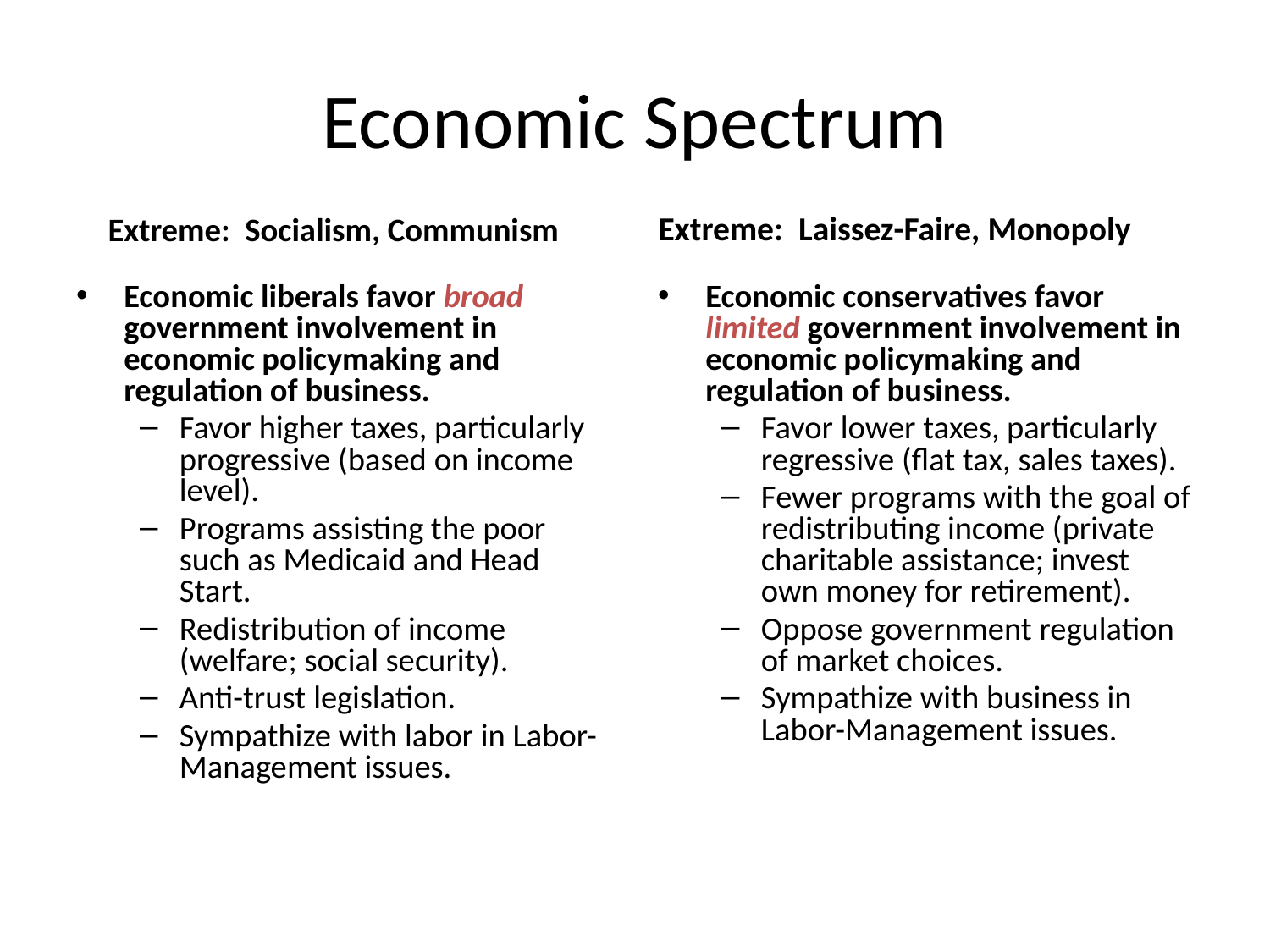

# Economic Spectrum
Extreme:  Socialism, Communism
Extreme:  Laissez-Faire, Monopoly
Economic liberals favor broad government involvement in economic policymaking and regulation of business.
Favor higher taxes, particularly progressive (based on income level).
Programs assisting the poor such as Medicaid and Head Start.
Redistribution of income (welfare; social security).
Anti-trust legislation.
Sympathize with labor in Labor-Management issues.
Economic conservatives favor limited government involvement in economic policymaking and regulation of business.
Favor lower taxes, particularly regressive (flat tax, sales taxes).
Fewer programs with the goal of redistributing income (private charitable assistance; invest own money for retirement).
Oppose government regulation of market choices.
Sympathize with business in Labor-Management issues.